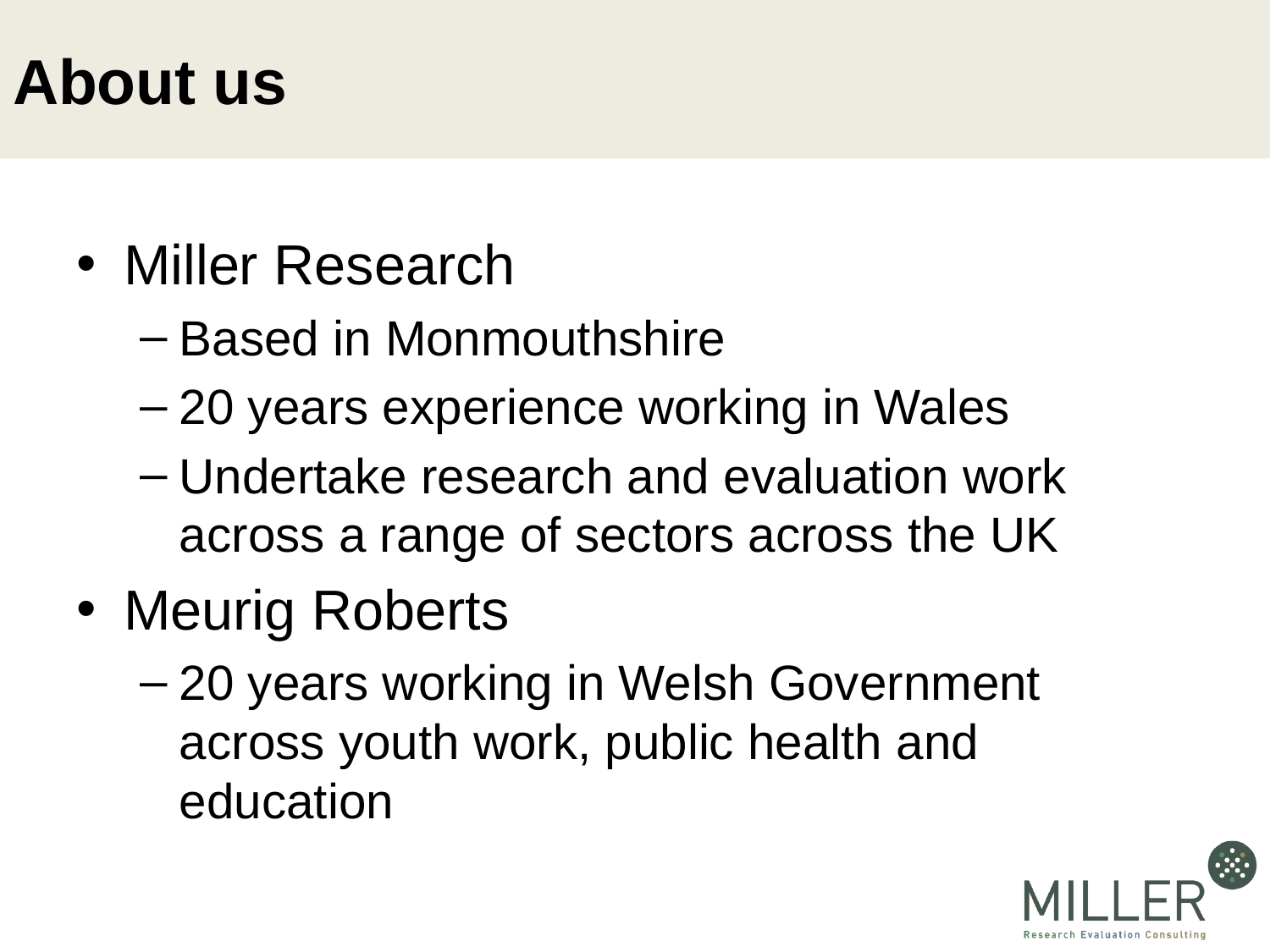

# About us
Miller Research
Based in Monmouthshire
20 years experience working in Wales
Undertake research and evaluation work across a range of sectors across the UK
Meurig Roberts
20 years working in Welsh Government across youth work, public health and education